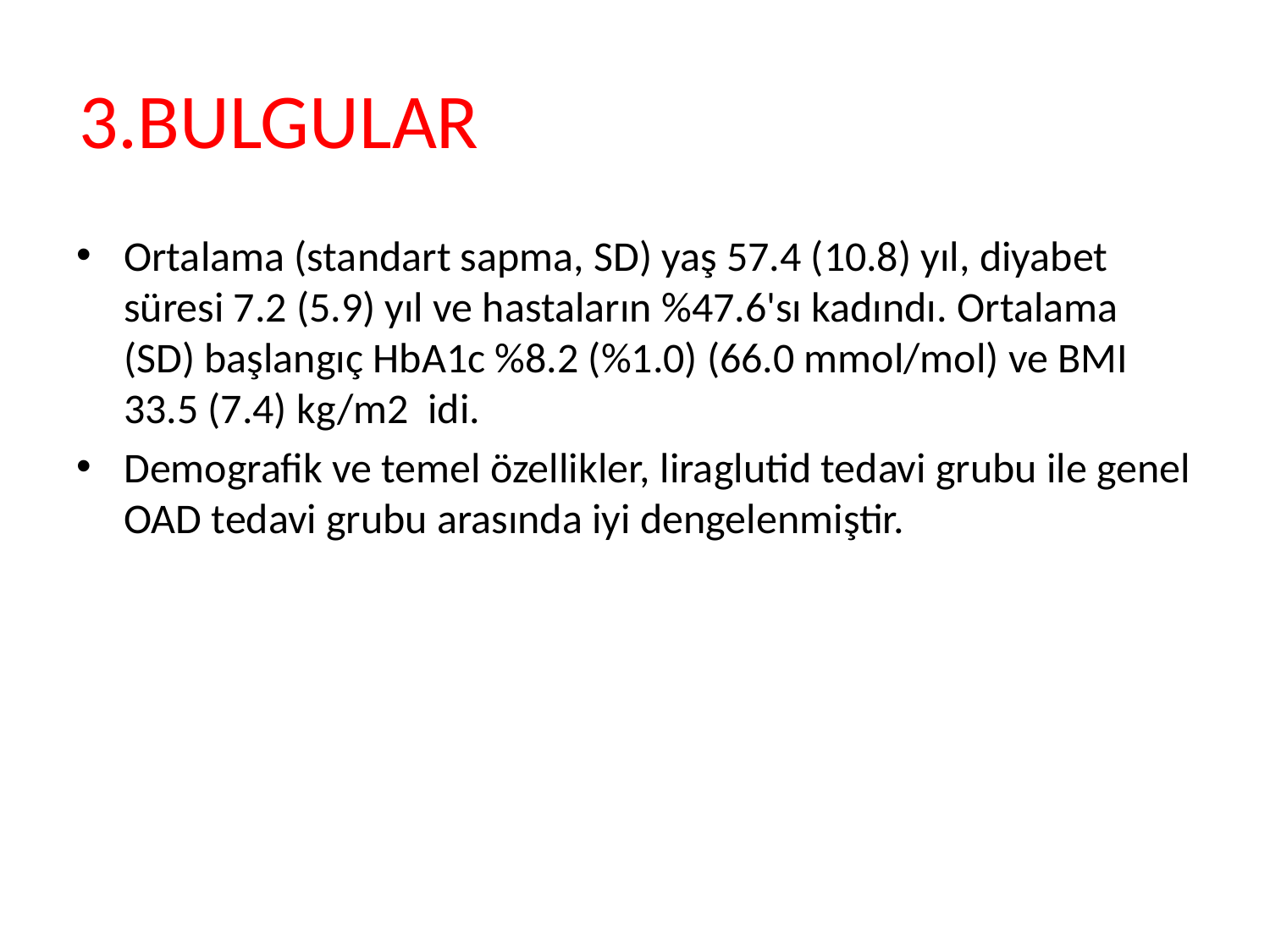

# 3.BULGULAR
Ortalama (standart sapma, SD) yaş 57.4 (10.8) yıl, diyabet süresi 7.2 (5.9) yıl ve hastaların %47.6'sı kadındı. Ortalama (SD) başlangıç ​​HbA1c %8.2 (%1.0) (66.0 mmol/mol) ve BMI 33.5 (7.4) kg/m2  idi.
Demografik ve temel özellikler, liraglutid tedavi grubu ile genel OAD tedavi grubu arasında iyi dengelenmiştir.